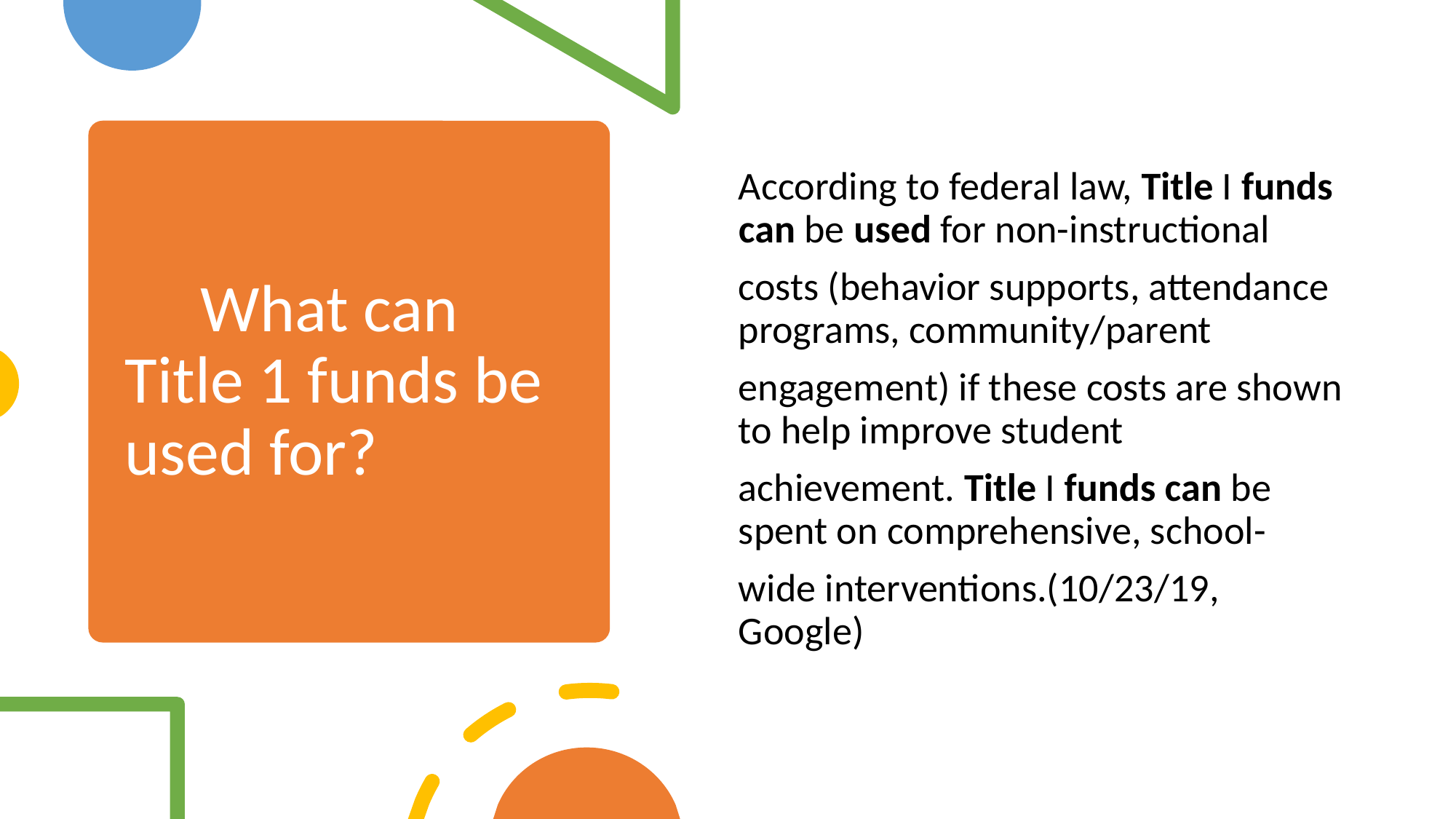

According to federal law, Title I funds can be used for non-instructional
costs (behavior supports, attendance programs, community/parent
engagement) if these costs are shown to help improve student
achievement. Title I funds can be spent on comprehensive, school-
wide interventions.(10/23/19, Google)

# What can Title 1 funds be used for?